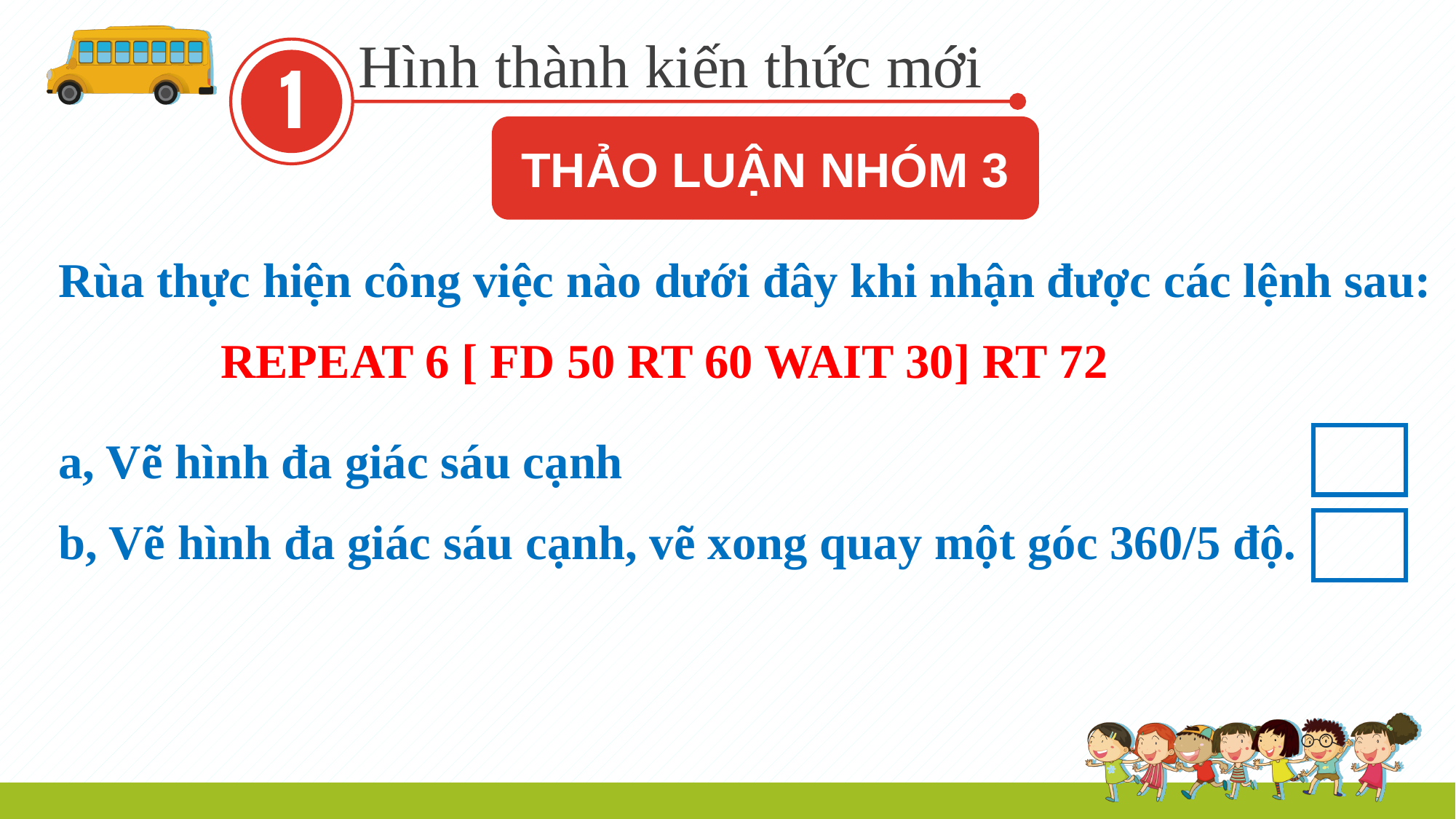

Hình thành kiến thức mới

1
THẢO LUẬN NHÓM 3
Rùa thực hiện công việc nào dưới đây khi nhận được các lệnh sau:
REPEAT 6 [ FD 50 RT 60 WAIT 30] RT 72

a, Vẽ hình đa giác sáu cạnh
b, Vẽ hình đa giác sáu cạnh, vẽ xong quay một góc 360/5 độ.